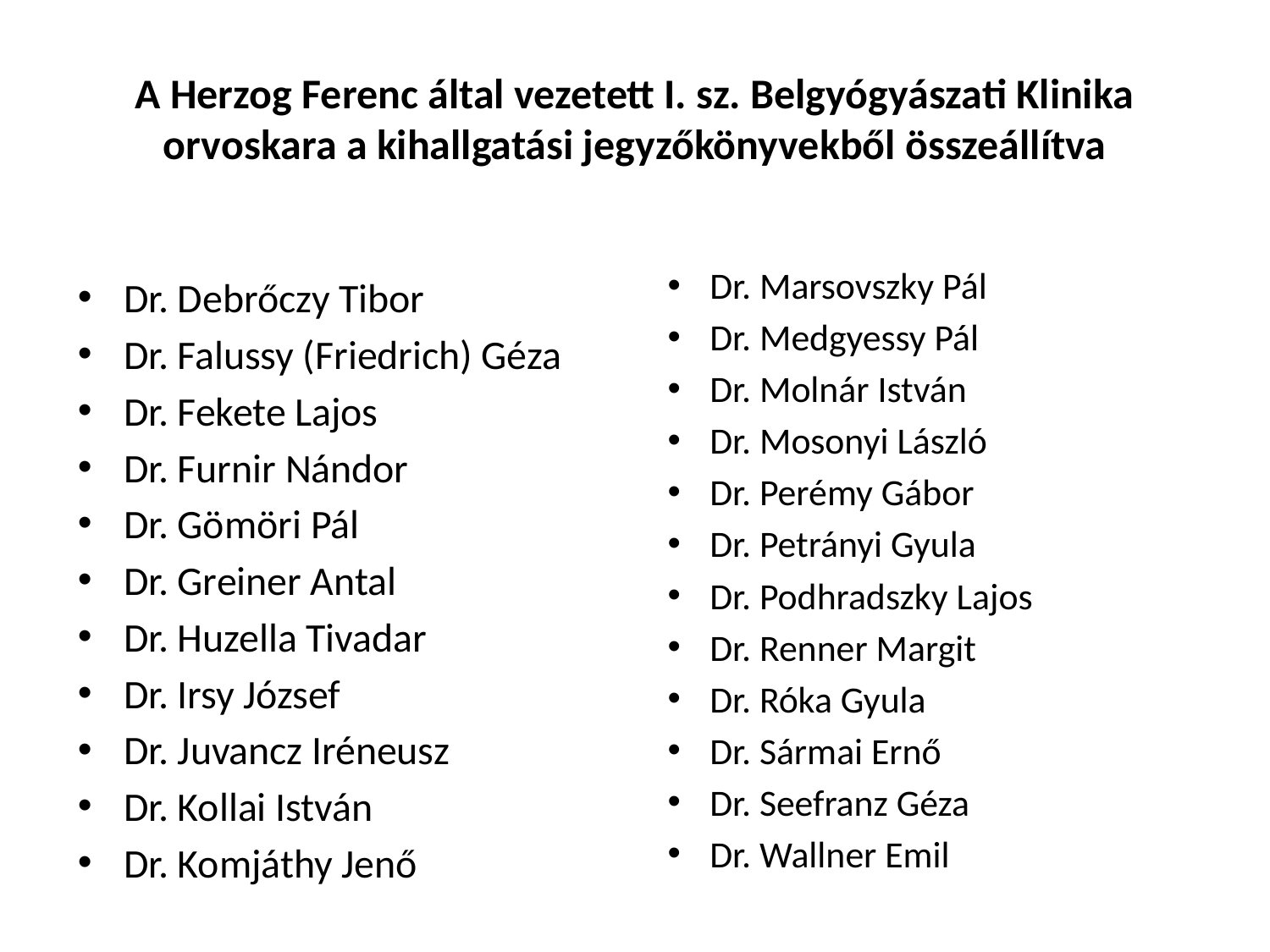

# A Herzog Ferenc által vezetett I. sz. Belgyógyászati Klinika orvoskara a kihallgatási jegyzőkönyvekből összeállítva
Dr. Marsovszky Pál
Dr. Medgyessy Pál
Dr. Molnár István
Dr. Mosonyi László
Dr. Perémy Gábor
Dr. Petrányi Gyula
Dr. Podhradszky Lajos
Dr. Renner Margit
Dr. Róka Gyula
Dr. Sármai Ernő
Dr. Seefranz Géza
Dr. Wallner Emil

Dr. Debrőczy Tibor
Dr. Falussy (Friedrich) Géza
Dr. Fekete Lajos
Dr. Furnir Nándor
Dr. Gömöri Pál
Dr. Greiner Antal
Dr. Huzella Tivadar
Dr. Irsy József
Dr. Juvancz Iréneusz
Dr. Kollai István
Dr. Komjáthy Jenő